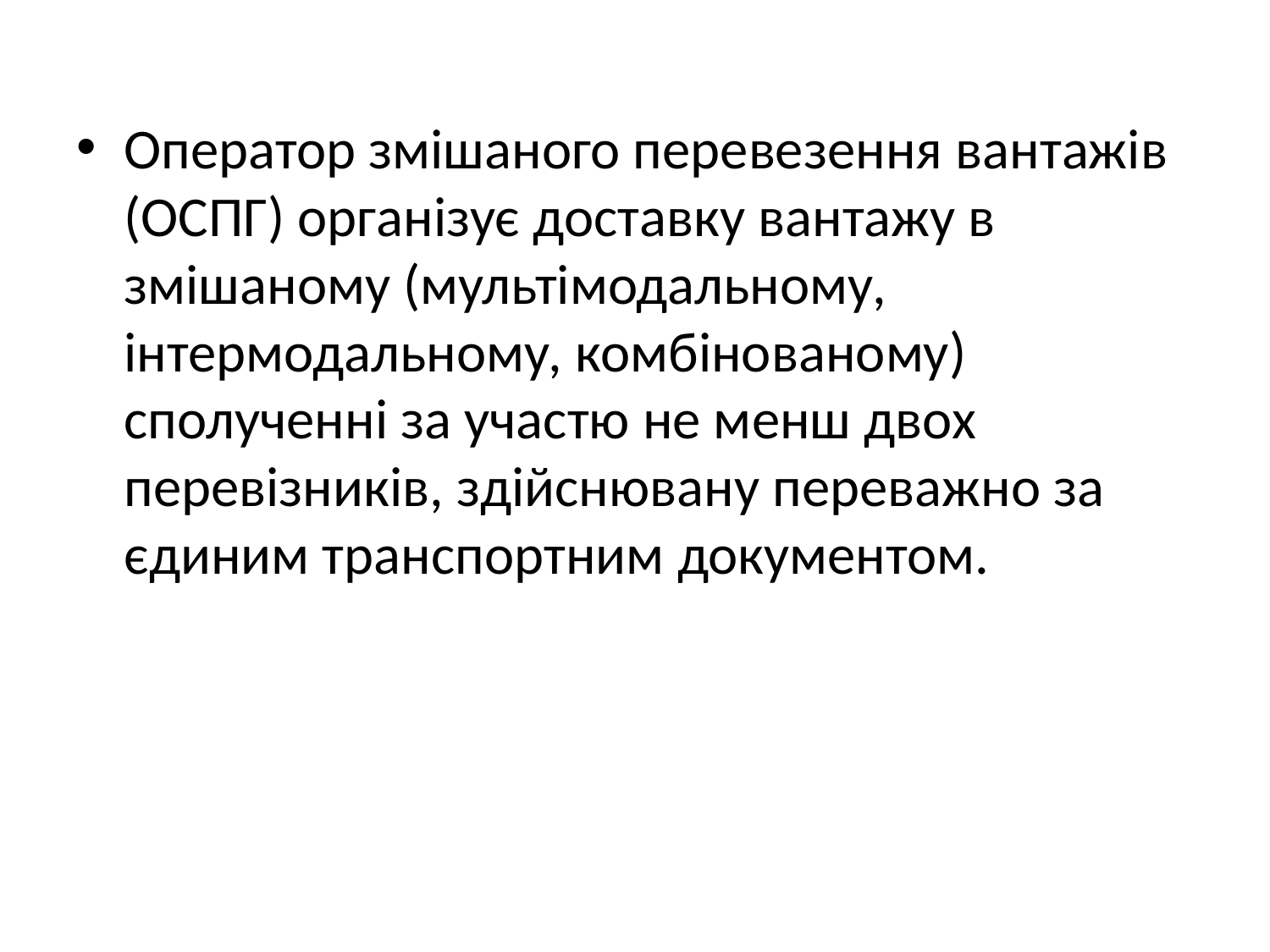

Оператор змішаного перевезення вантажів (ОСПГ) організує доставку вантажу в змішаному (мультімодальному, інтермодальному, комбінованому) сполученні за участю не менш двох перевізників, здійснювану переважно за єдиним транспортним документом.